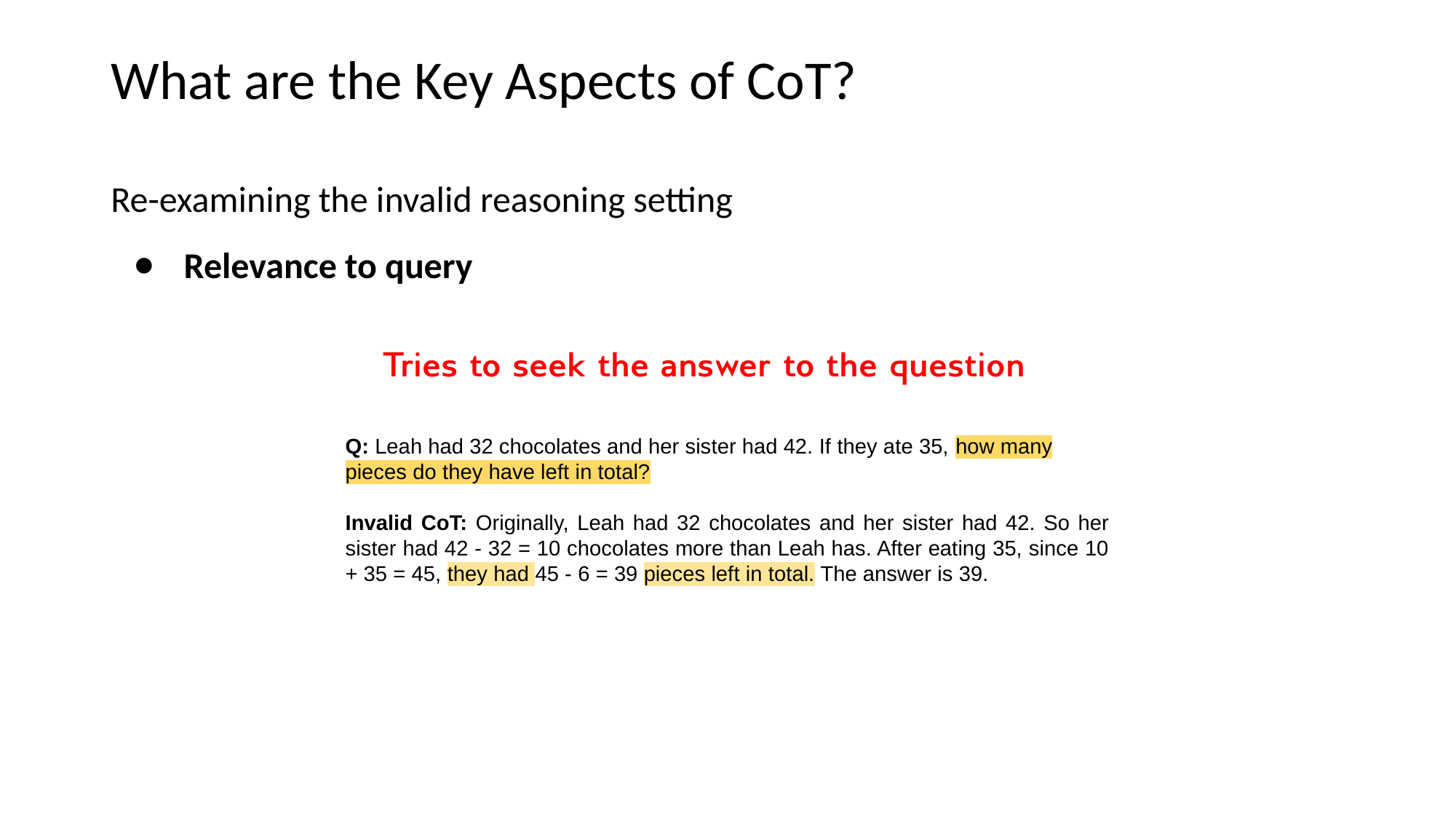

# What are the Key Aspects of CoT?
Re-examining the invalid reasoning setting
Relevance to query

Tries to seek the answer to the question
Q: Leah had 32 chocolates and her sister had 42. If they ate 35, how many pieces do they have left in total?

Invalid CoT: Originally, Leah had 32 chocolates and her sister had 42. So her sister had 42 - 32 = 10 chocolates more than Leah has. After eating 35, since 10 + 35 = 45, they had 45 - 6 = 39 pieces left in total. The answer is 39.